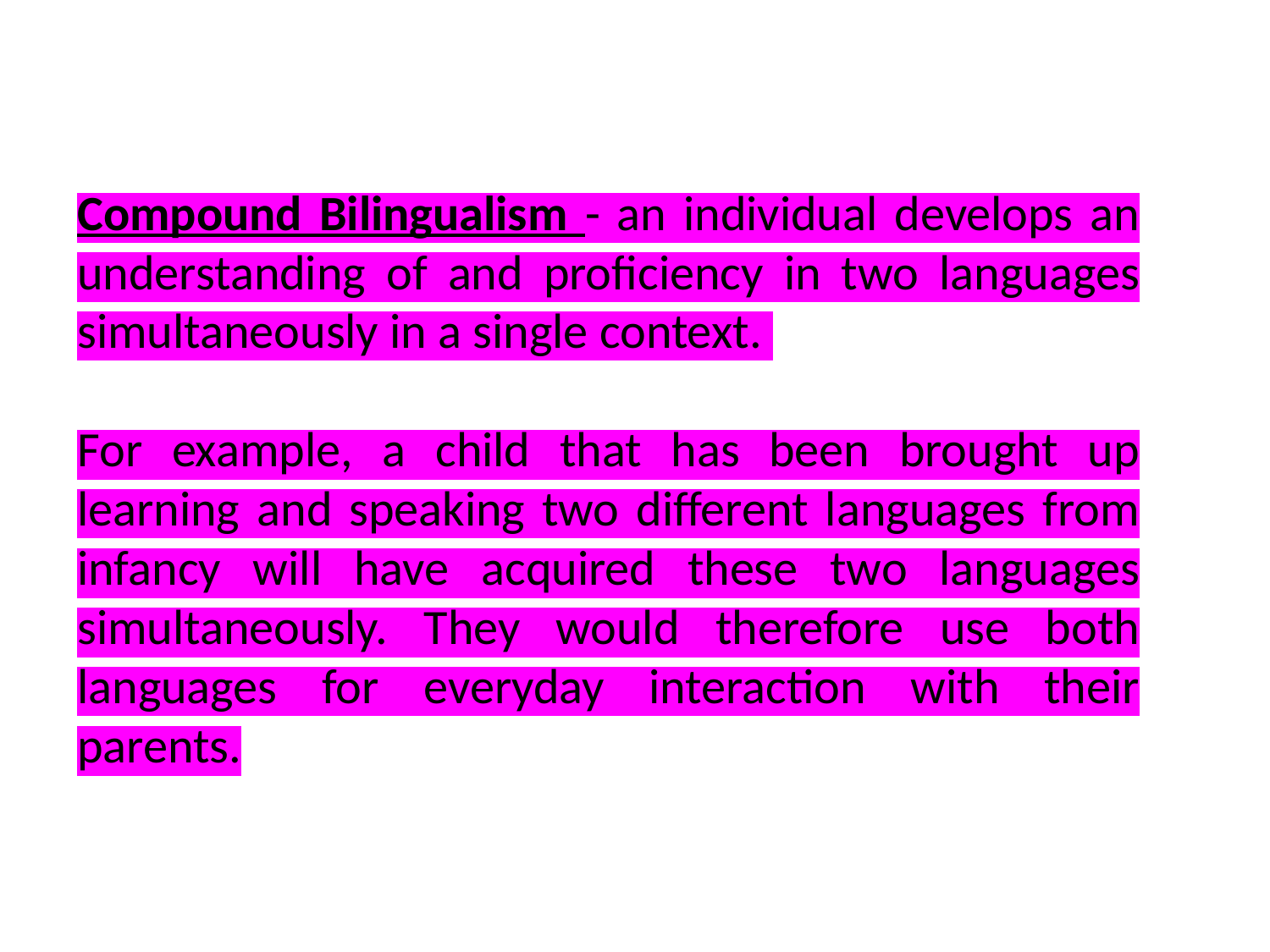

Compound Bilingualism - an individual develops an understanding of and proficiency in two languages simultaneously in a single context.

For example, a child that has been brought up learning and speaking two different languages from infancy will have acquired these two languages simultaneously. They would therefore use both languages for everyday interaction with their parents.